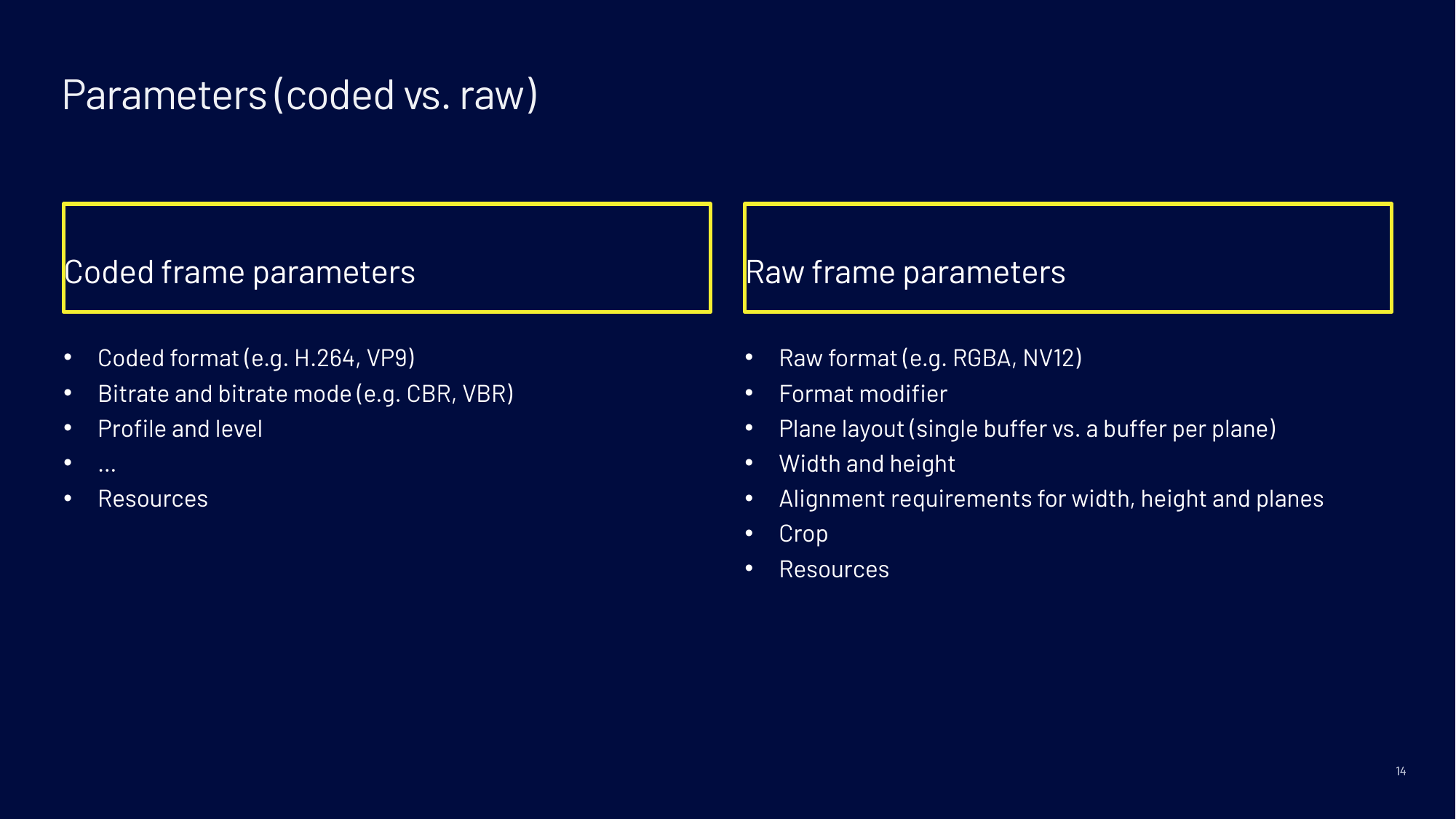

# Parameters (coded vs. raw)
Coded frame parameters
Raw frame parameters
Coded format (e.g. H.264, VP9)
Bitrate and bitrate mode (e.g. CBR, VBR)
Profile and level
…
Resources
Raw format (e.g. RGBA, NV12)
Format modifier
Plane layout (single buffer vs. a buffer per plane)
Width and height
Alignment requirements for width, height and planes
Crop
Resources